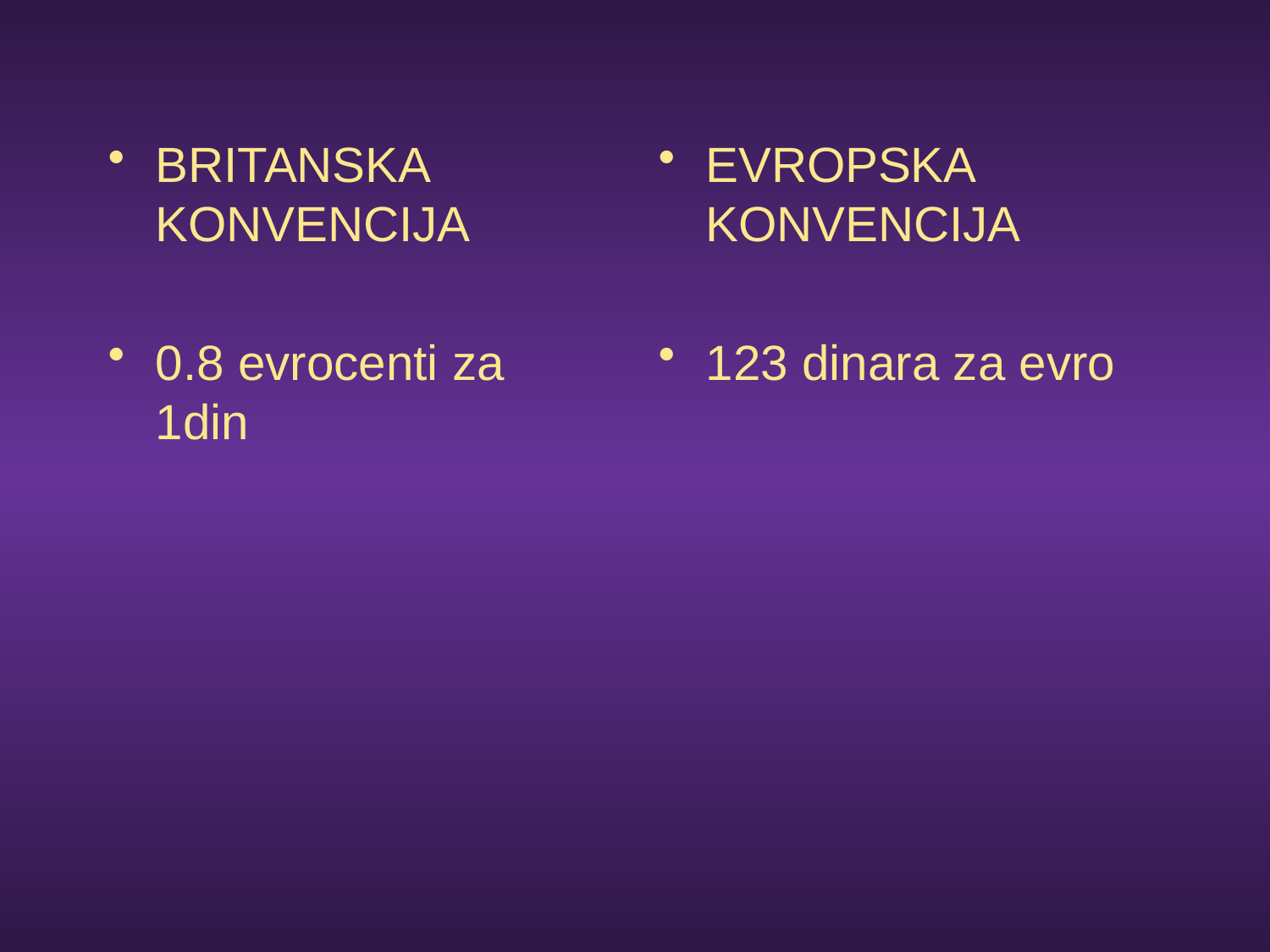

BRITANSKA KONVENCIJA

0.8 evrocenti za 1din
EVROPSKA KONVENCIJA

123 dinara za evro